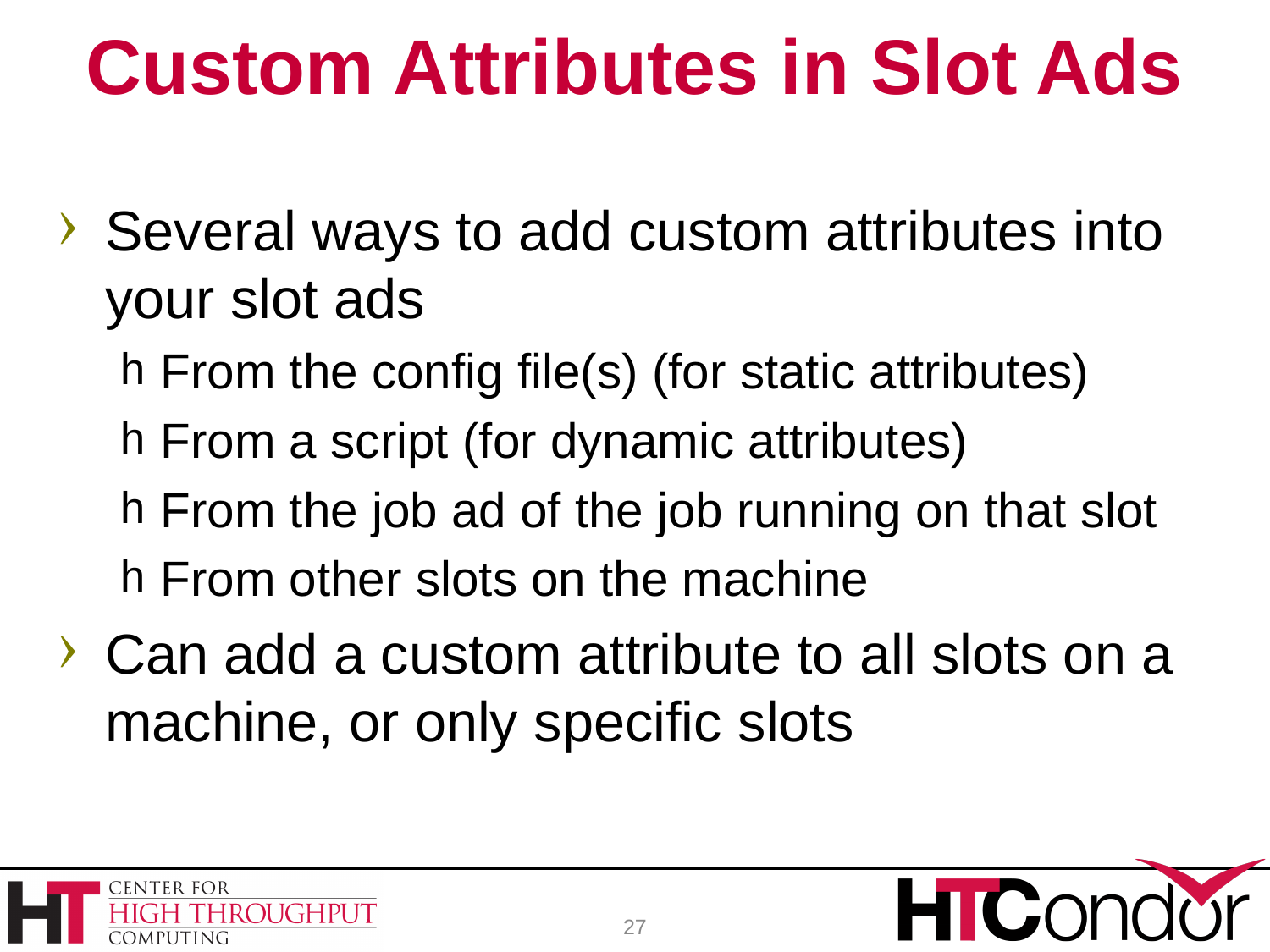

# Custom Attributes in Slot Ads
Several ways to add custom attributes into your slot ads
From the config file(s) (for static attributes)
From a script (for dynamic attributes)
From the job ad of the job running on that slot
From other slots on the machine
Can add a custom attribute to all slots on a machine, or only specific slots
27